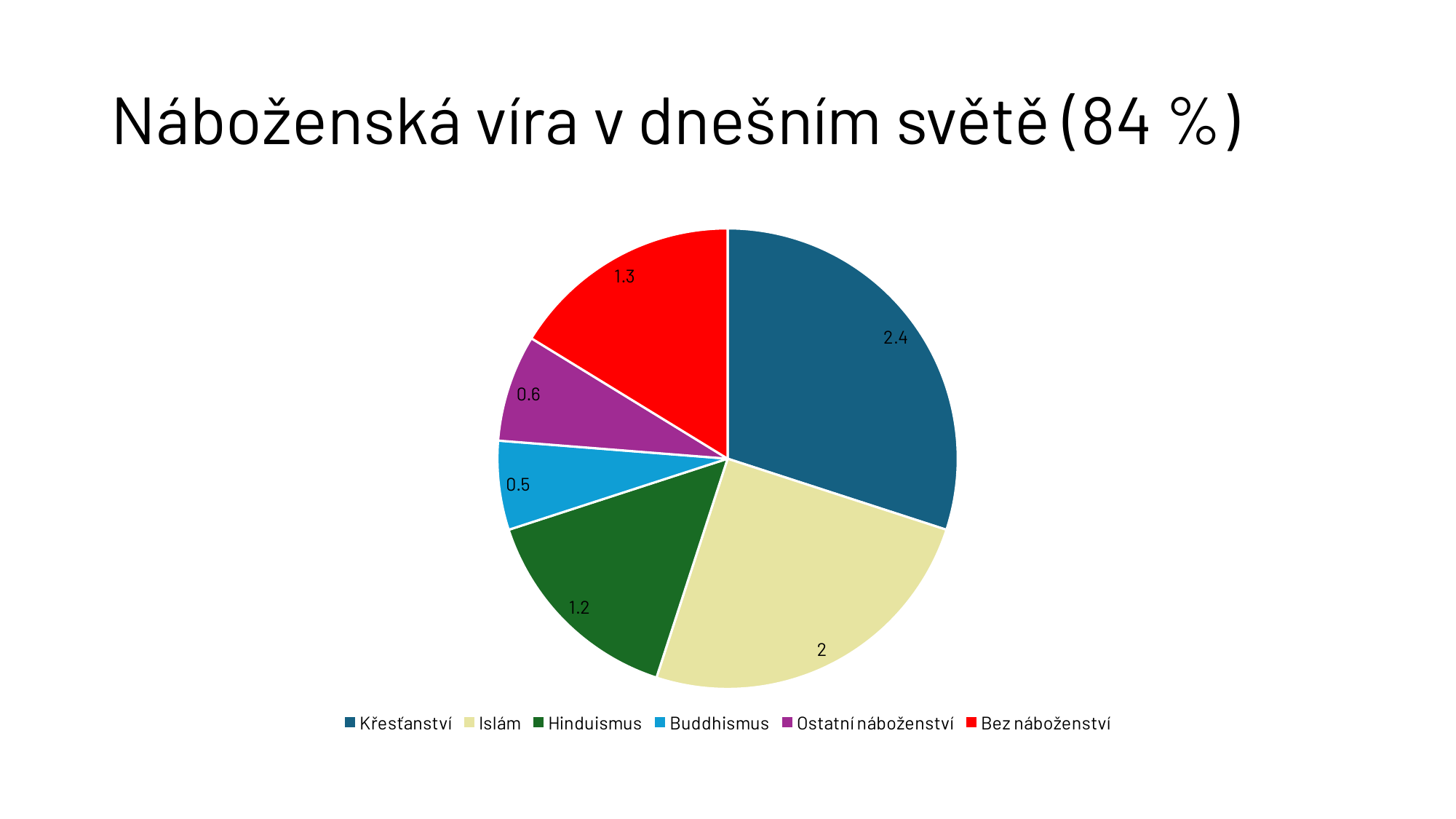

# Náboženská víra v dnešním světě (84 %)

### Chart

| Category | Sloupec2 |
|---|---|
| Křesťanství | 2.4 |
| Islám | 2.0 |
| Hinduismus | 1.2 |
| Buddhismus | 0.5 |
| Ostatní náboženství | 0.6 |
| Bez náboženství | 1.3 |